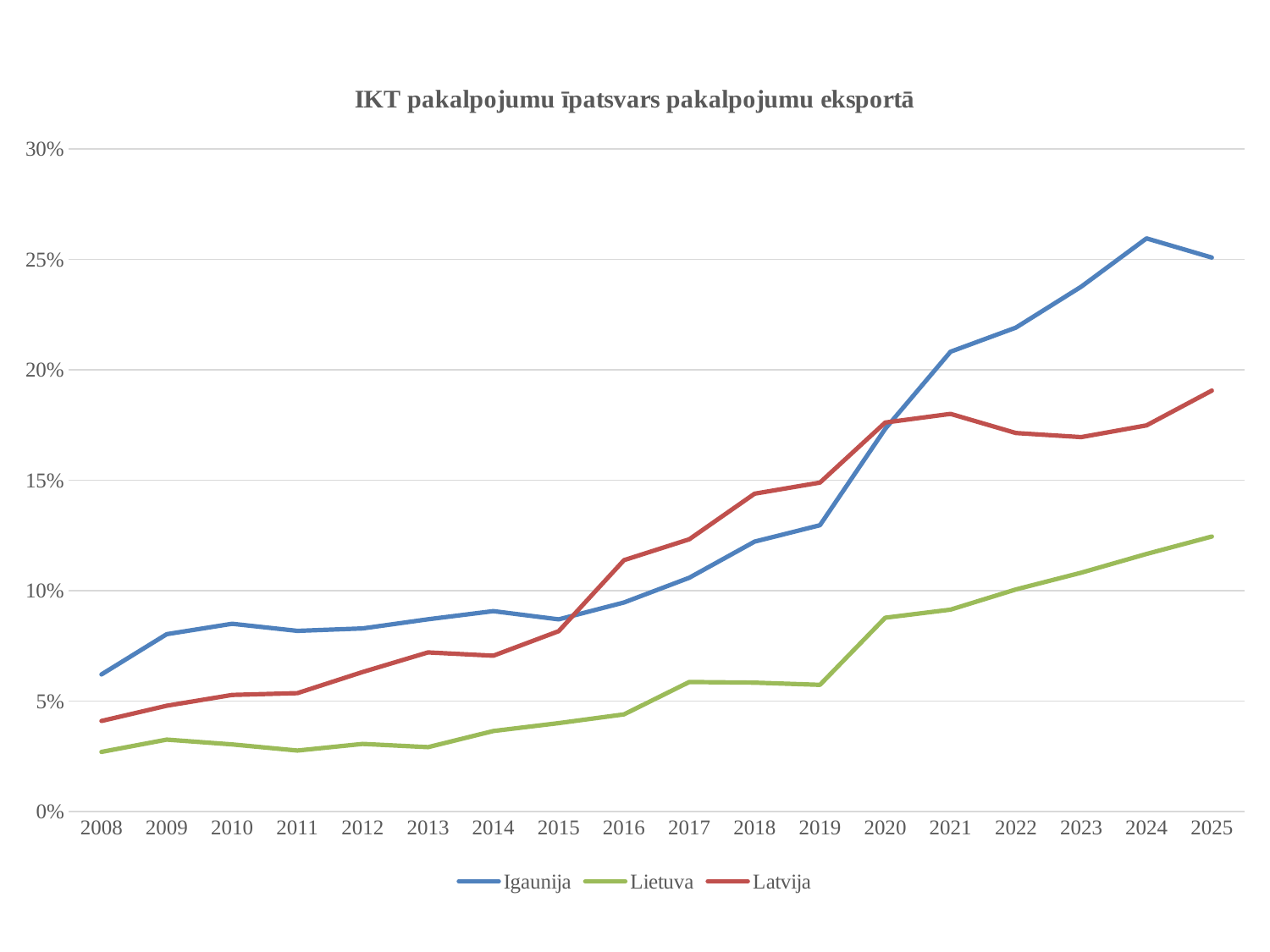

### Chart: IKT pakalpojumu īpatsvars pakalpojumu eksportā

| Category |  |  |  |
|---|---|---|---|
| 2008 | 0.06206451612903226 | 0.02698467966573816 | 0.04099480732440557 |
| 2009 | 0.08030852994555354 | 0.0325494205862304 | 0.04789089755788138 |
| 2010 | 0.08501820218426212 | 0.030383592859855677 | 0.05278688524590164 |
| 2011 | 0.0817974888024084 | 0.027597240275972403 | 0.05358686257562662 |
| 2012 | 0.08290596376503258 | 0.030607773999040248 | 0.06318024953543934 |
| 2013 | 0.08703577581026402 | 0.029145486252829207 | 0.07205128205128206 |
| 2014 | 0.09074201273506971 | 0.036439655318931966 | 0.07054545454545455 |
| 2015 | 0.08699108511725626 | 0.0400106120147905 | 0.08165573399683329 |
| 2016 | 0.09464975779676701 | 0.04399055039544541 | 0.11382113821138211 |
| 2017 | 0.10585806958914883 | 0.05864677855723418 | 0.123271434215725 |
| 2018 | 0.12220126915708812 | 0.0583525916143942 | 0.14391143911439114 |
| 2019 | 0.12962911438190367 | 0.05736524222283996 | 0.14894360048891217 |
| 2020 | 0.1733113789237668 | 0.08775405385574876 | 0.17616793578925705 |
| 2021 | 0.20822532460739068 | 0.09142284539606987 | 0.18006731488406882 |
| 2022 | 0.21913695038870792 | 0.10055249888006984 | 0.17139707908514742 |
| 2023 | 0.23767027961705536 | 0.10813510078082442 | 0.16955247735748535 |
| 2024 | 0.2595396729254997 | 0.11662532120533134 | 0.17486830271103687 |
| 2025 | 0.25085462657164376 | 0.12450956495758081 | 0.19062082371522293 |